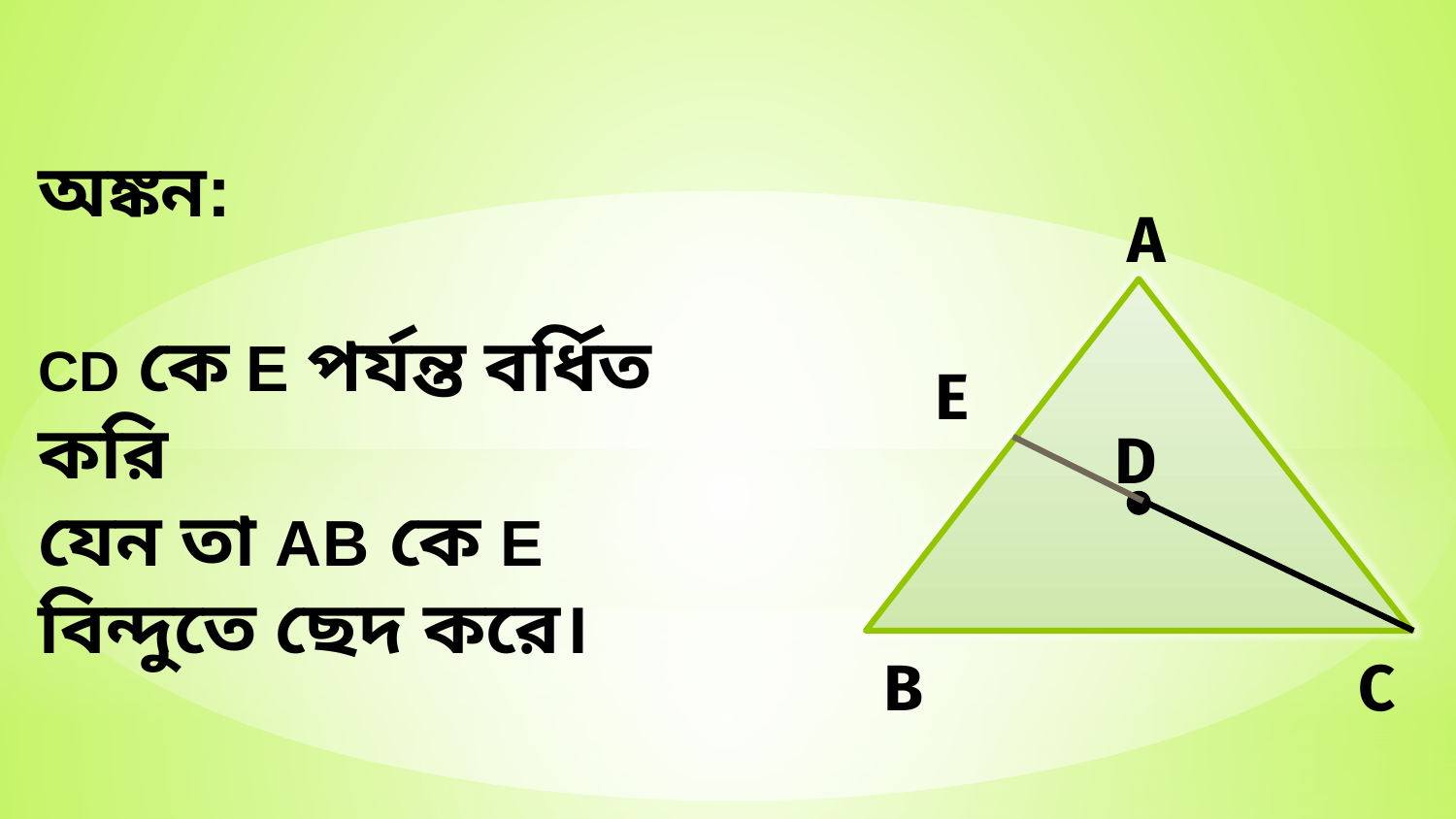

অঙ্কন:

CD কে E পর্যন্ত বর্ধিত করি
যেন তা AB কে E বিন্দুতে ছেদ করে।
A

B
C
D
E